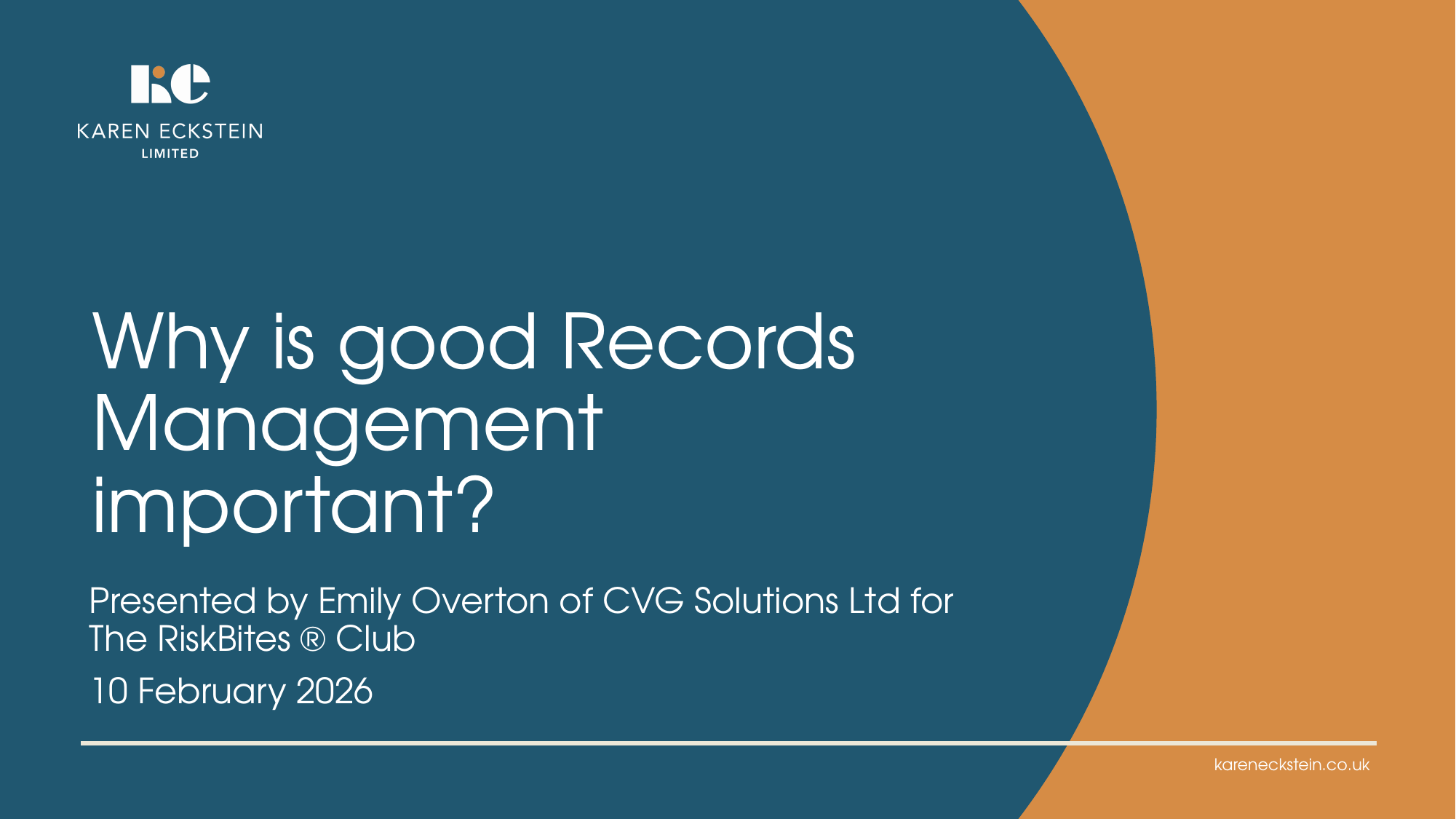

# Why is good Records Management important?
Presented by Emily Overton of CVG Solutions Ltd for The RiskBites ® Club​​
10 February 2026